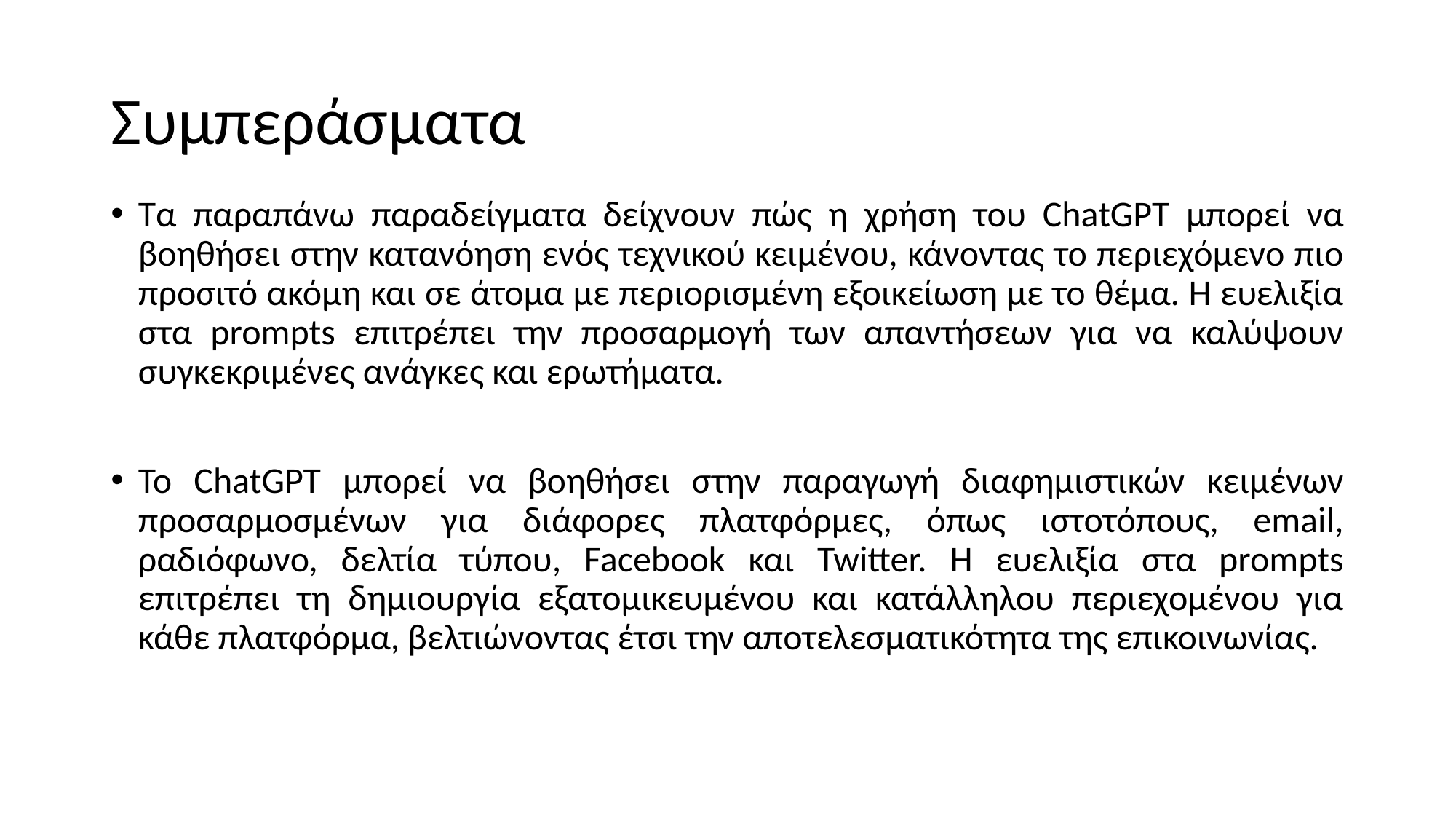

# Συμπεράσματα
Τα παραπάνω παραδείγματα δείχνουν πώς η χρήση του ChatGPT μπορεί να βοηθήσει στην κατανόηση ενός τεχνικού κειμένου, κάνοντας το περιεχόμενο πιο προσιτό ακόμη και σε άτομα με περιορισμένη εξοικείωση με το θέμα. Η ευελιξία στα prompts επιτρέπει την προσαρμογή των απαντήσεων για να καλύψουν συγκεκριμένες ανάγκες και ερωτήματα.

Το ChatGPT μπορεί να βοηθήσει στην παραγωγή διαφημιστικών κειμένων προσαρμοσμένων για διάφορες πλατφόρμες, όπως ιστοτόπους, email, ραδιόφωνο, δελτία τύπου, Facebook και Twitter. Η ευελιξία στα prompts επιτρέπει τη δημιουργία εξατομικευμένου και κατάλληλου περιεχομένου για κάθε πλατφόρμα, βελτιώνοντας έτσι την αποτελεσματικότητα της επικοινωνίας.